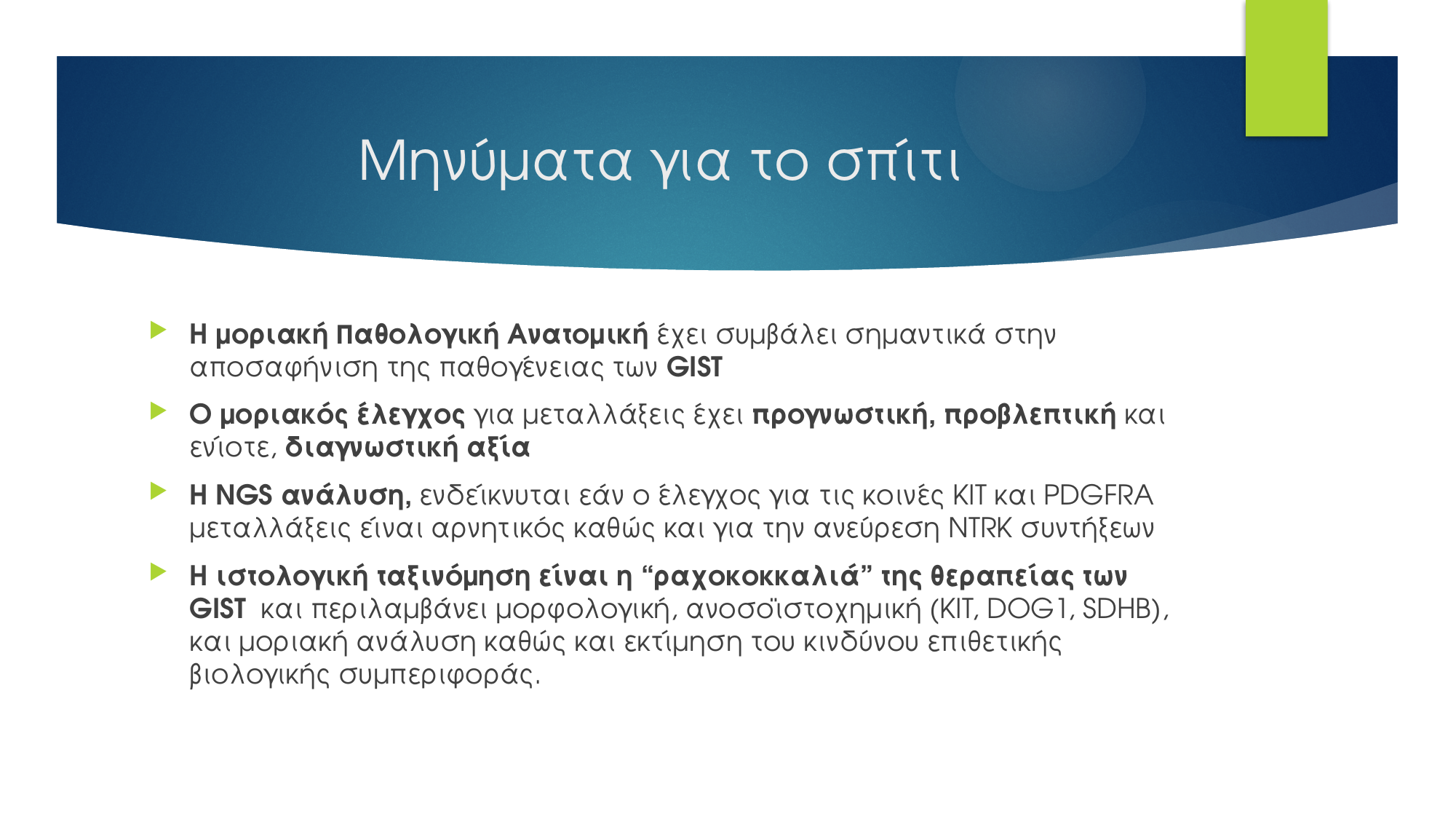

# Μηνύματα για το σπίτι
Η μοριακή Παθολογική Ανατομική έχει συμβάλει σημαντικά στην αποσαφήνιση της παθογένειας των GIST
Ο μοριακός έλεγχος για μεταλλάξεις έχει προγνωστική, προβλεπτική και ενίοτε, διαγνωστική αξία
Η NGS ανάλυση, ενδείκνυται εάν ο έλεγχος για τις κοινές KIT και PDGFRA μεταλλάξεις είναι αρνητικός καθώς και για την ανεύρεση NTRK συντήξεων
Η ιστολογική ταξινόμηση είναι η “ραχοκοκκαλιά” της θεραπείας των GIST  και περιλαμβάνει μορφολογική, ανοσοϊστοχημική (KIT, DOG1, SDHB), και μοριακή ανάλυση καθώς και εκτίμηση του κινδύνου επιθετικής βιολογικής συμπεριφοράς.